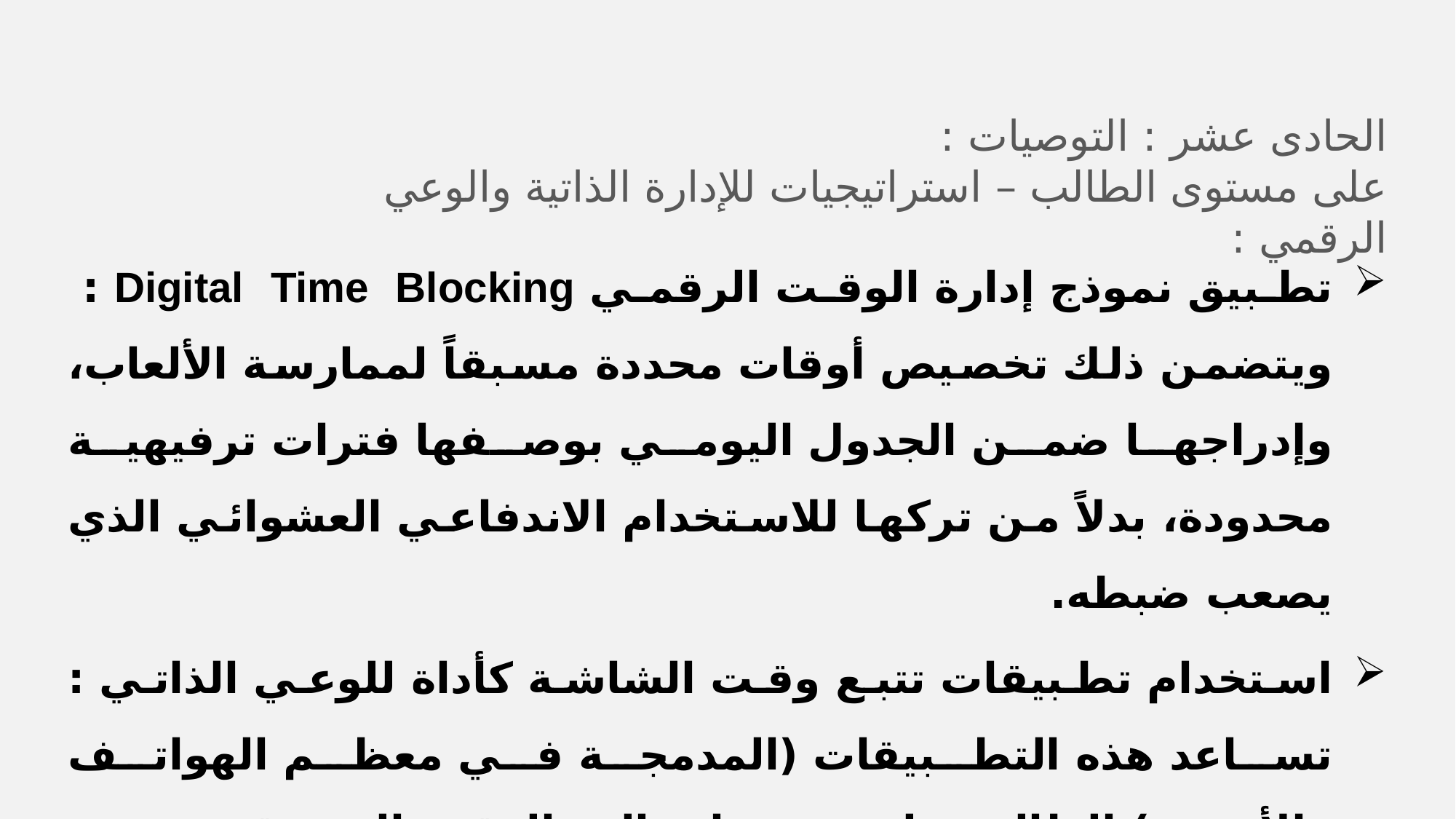

الحادى عشر : التوصيات :
على مستوى الطالب – استراتيجيات للإدارة الذاتية والوعي الرقمي :
تطبيق نموذج إدارة الوقت الرقمي Digital Time Blocking :  ويتضمن ذلك تخصيص أوقات محددة مسبقاً لممارسة الألعاب، وإدراجها ضمن الجدول اليومي بوصفها فترات ترفيهية محدودة، بدلاً من تركها للاستخدام الاندفاعي العشوائي الذي يصعب ضبطه.
استخدام تطبيقات تتبع وقت الشاشة كأداة للوعي الذاتي : تساعد هذه التطبيقات (المدمجة في معظم الهواتف والأجهزة) الطالب على رؤية إجمالي الوقت الذي يقضيه في اللعب بشكل تراكمي، وهو ما يُعد خطوة أولى وأساسية نحو استعادة القدرة على اتخاذ القرار الواعي بشأن الاستخدام.